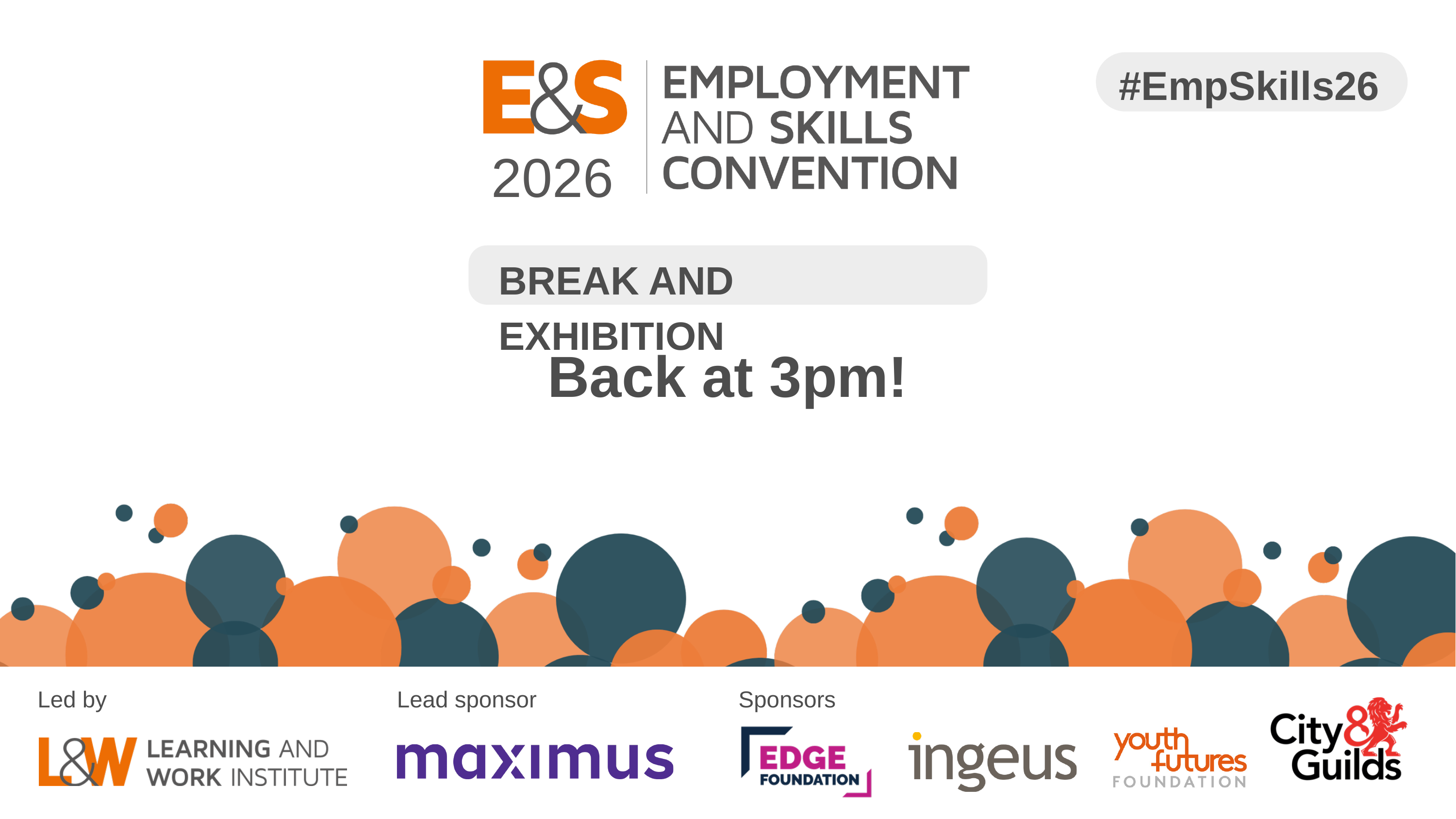

2026
#EmpSkills26

BREAK AND EXHIBITION
Back at 3pm!

Sponsors
Led by
Lead sponsor